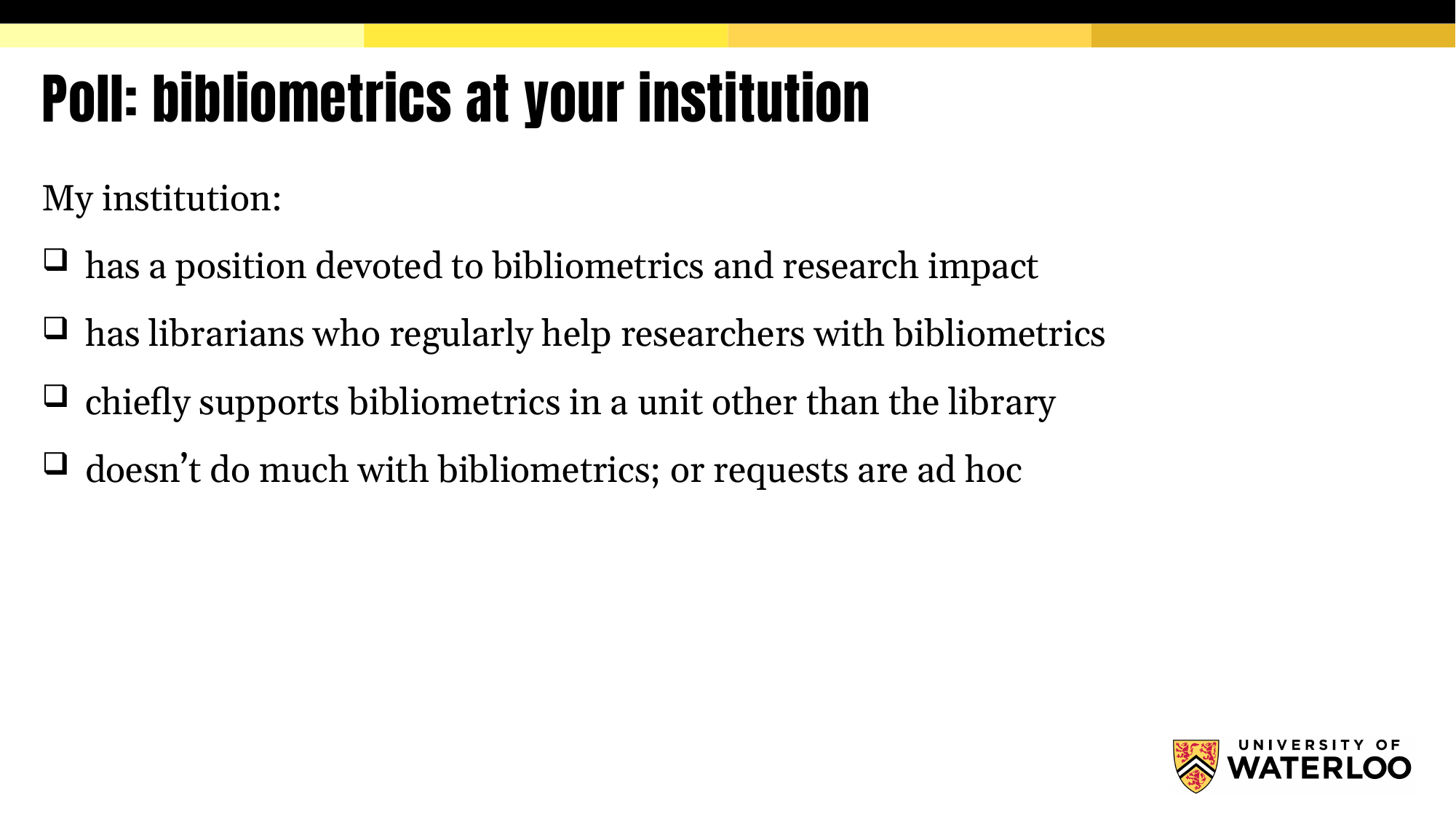

# Poll: bibliometrics at your institution
My institution:
 has a position devoted to bibliometrics and research impact
 has librarians who regularly help researchers with bibliometrics
 chiefly supports bibliometrics in a unit other than the library
 doesn’t do much with bibliometrics; or requests are ad hoc